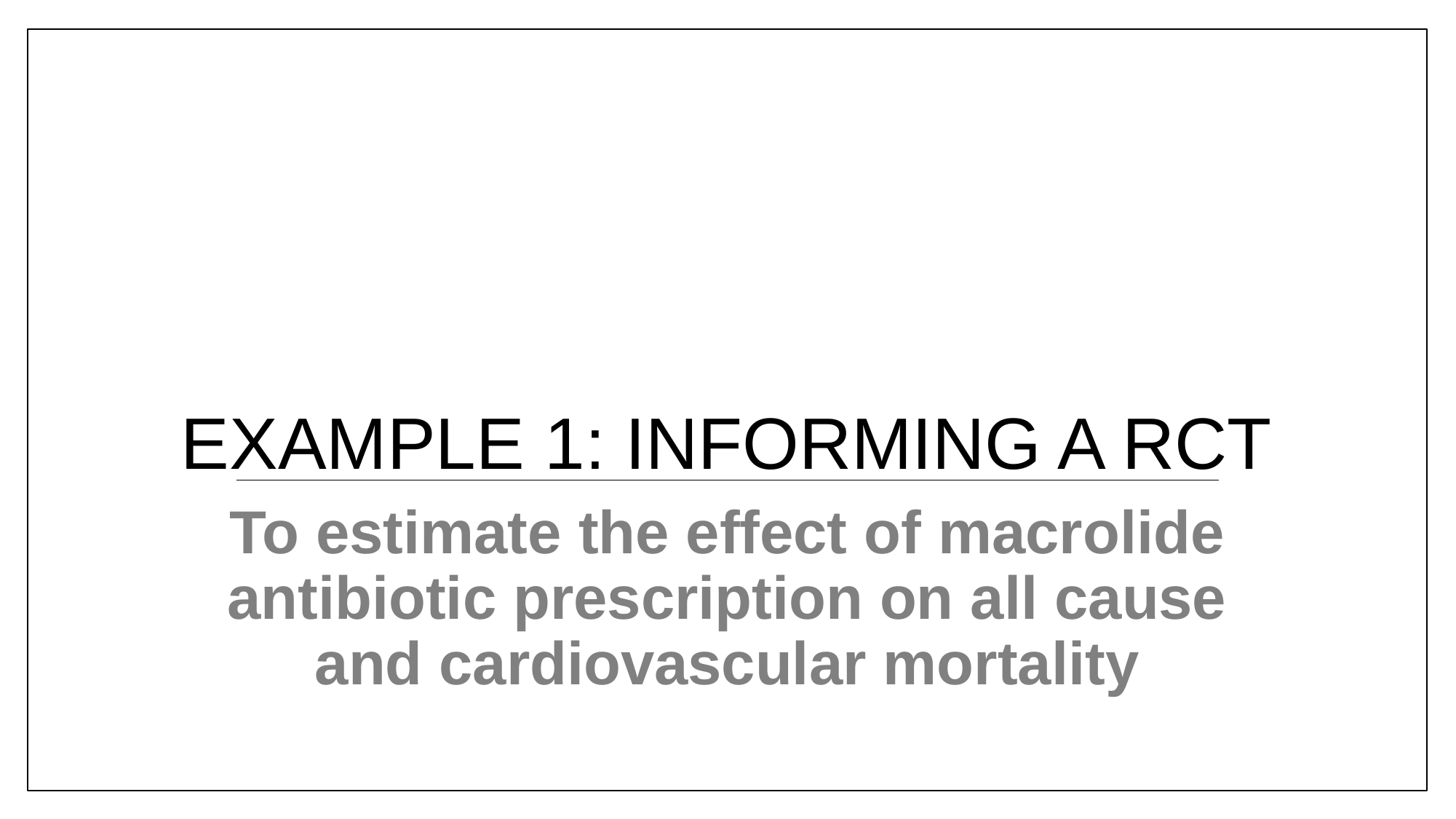

# Example 1: Informing A RCT
To estimate the effect of macrolide antibiotic prescription on all cause and cardiovascular mortality